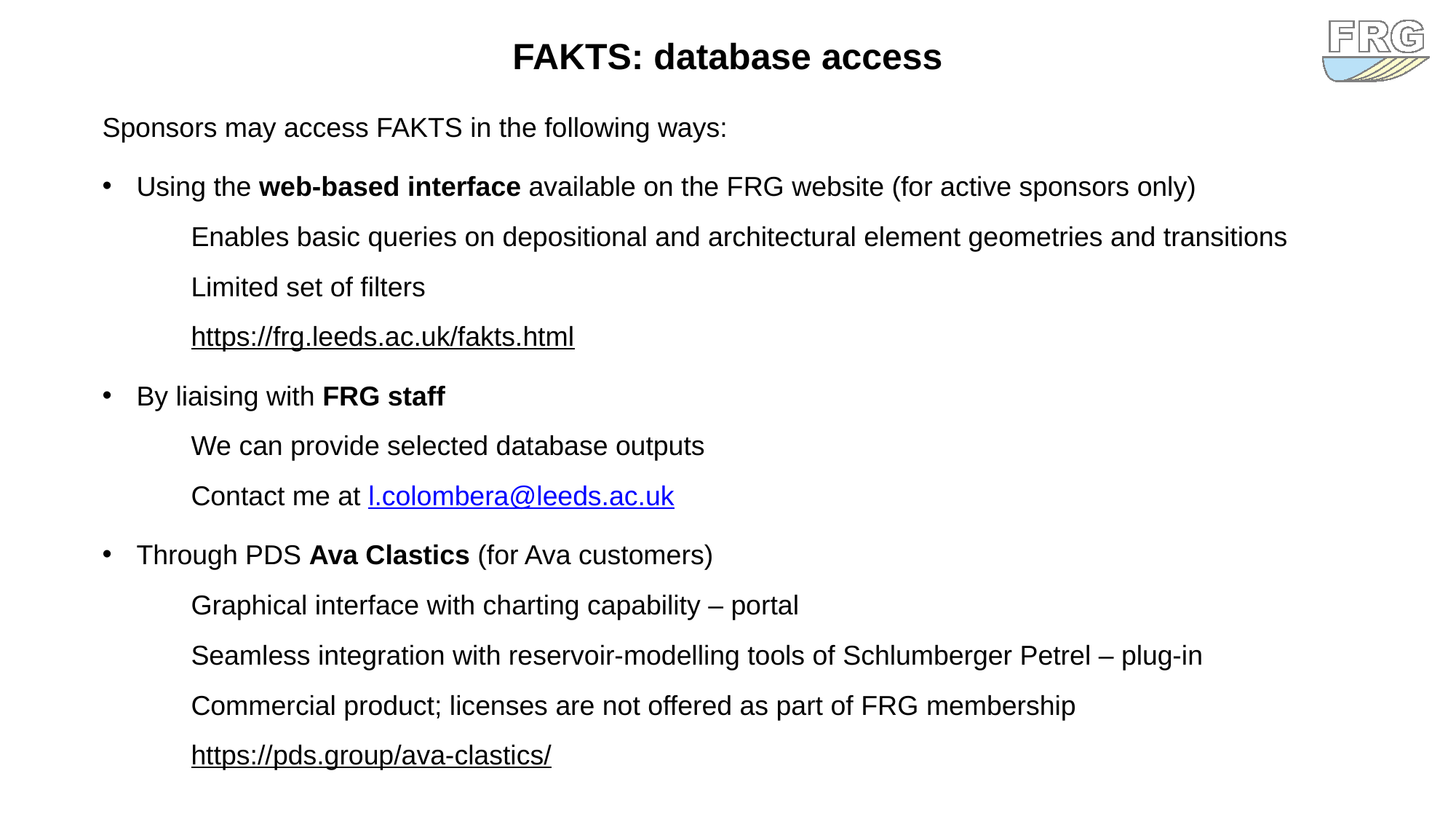

FAKTS: database access
Sponsors may access FAKTS in the following ways:
Using the web-based interface available on the FRG website (for active sponsors only)
Enables basic queries on depositional and architectural element geometries and transitions
Limited set of filters
https://frg.leeds.ac.uk/fakts.html
By liaising with FRG staff
We can provide selected database outputs
Contact me at l.colombera@leeds.ac.uk
Through PDS Ava Clastics (for Ava customers)
Graphical interface with charting capability – portal
Seamless integration with reservoir-modelling tools of Schlumberger Petrel – plug-in
Commercial product; licenses are not offered as part of FRG membership
https://pds.group/ava-clastics/